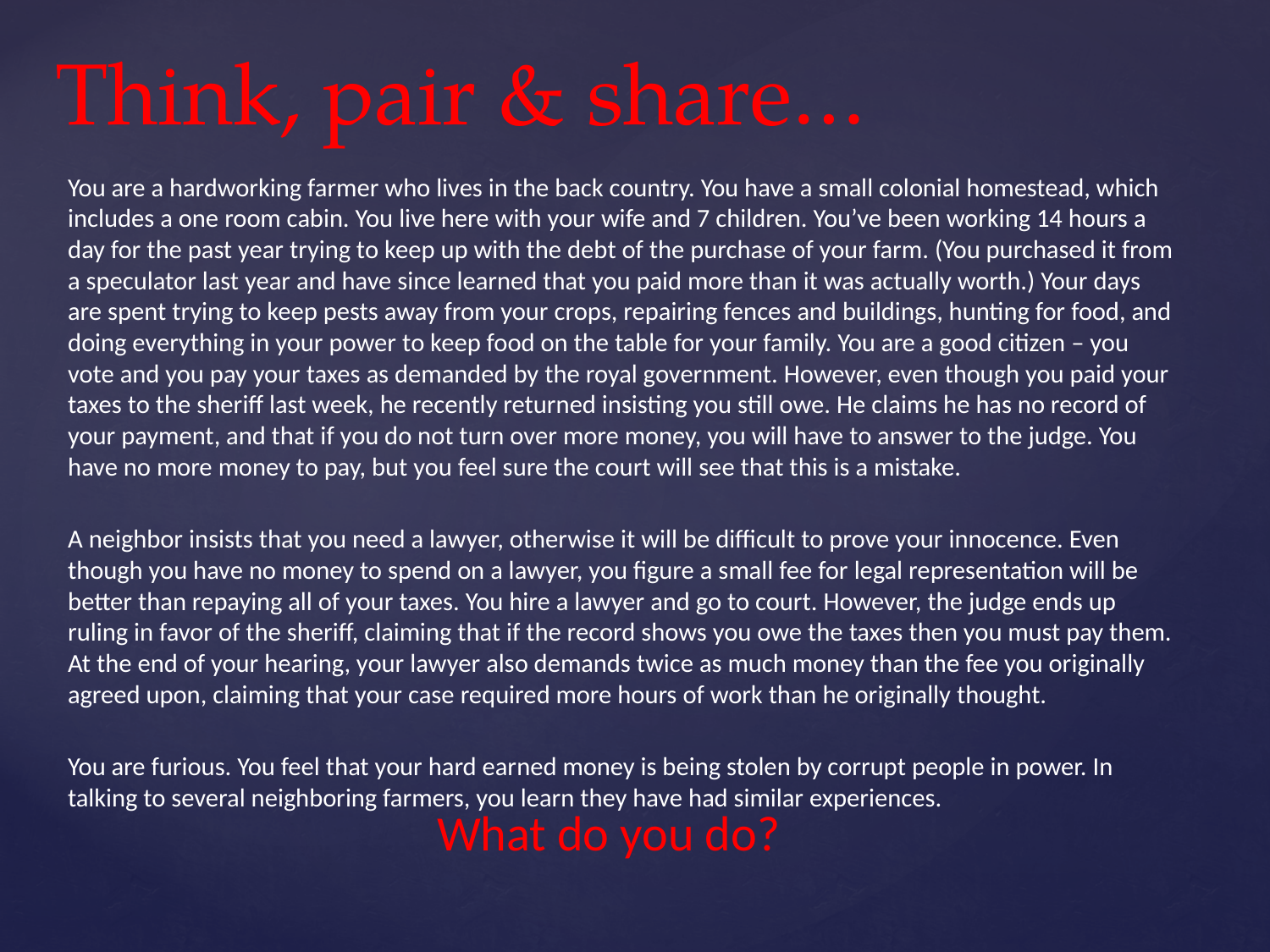

# Think, pair & share…
You are a hardworking farmer who lives in the back country. You have a small colonial homestead, which includes a one room cabin. You live here with your wife and 7 children. You’ve been working 14 hours a day for the past year trying to keep up with the debt of the purchase of your farm. (You purchased it from a speculator last year and have since learned that you paid more than it was actually worth.) Your days are spent trying to keep pests away from your crops, repairing fences and buildings, hunting for food, and doing everything in your power to keep food on the table for your family. You are a good citizen – you vote and you pay your taxes as demanded by the royal government. However, even though you paid your taxes to the sheriff last week, he recently returned insisting you still owe. He claims he has no record of your payment, and that if you do not turn over more money, you will have to answer to the judge. You have no more money to pay, but you feel sure the court will see that this is a mistake.

A neighbor insists that you need a lawyer, otherwise it will be difficult to prove your innocence. Even though you have no money to spend on a lawyer, you figure a small fee for legal representation will be better than repaying all of your taxes. You hire a lawyer and go to court. However, the judge ends up ruling in favor of the sheriff, claiming that if the record shows you owe the taxes then you must pay them. At the end of your hearing, your lawyer also demands twice as much money than the fee you originally agreed upon, claiming that your case required more hours of work than he originally thought.

You are furious. You feel that your hard earned money is being stolen by corrupt people in power. In talking to several neighboring farmers, you learn they have had similar experiences.

What do you do?